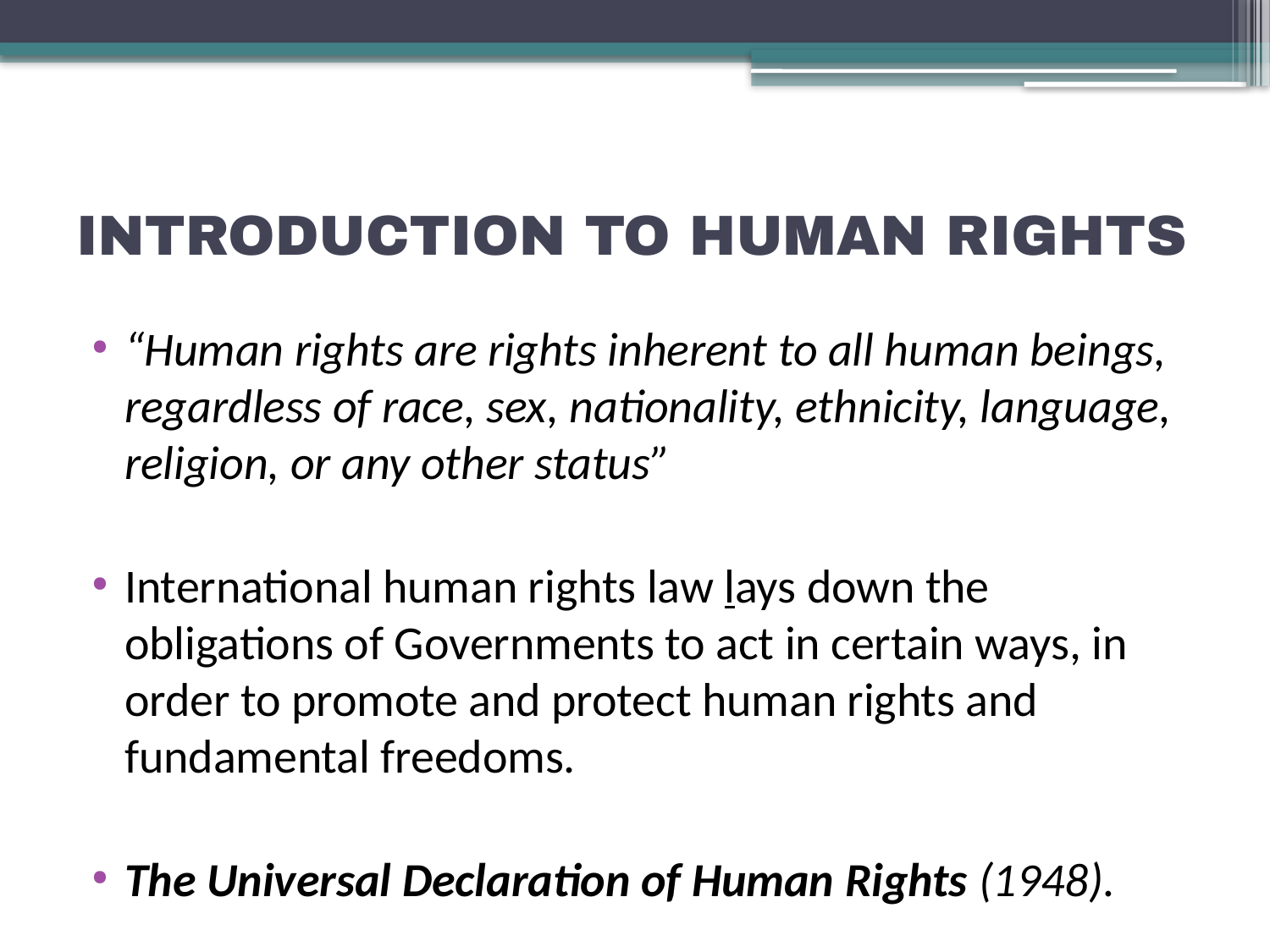

# INTRODUCTION TO HUMAN RIGHTS
“Human rights are rights inherent to all human beings, regardless of race, sex, nationality, ethnicity, language, religion, or any other status”

International human rights law lays down the obligations of Governments to act in certain ways, in order to promote and protect human rights and fundamental freedoms.

The Universal Declaration of Human Rights (1948).